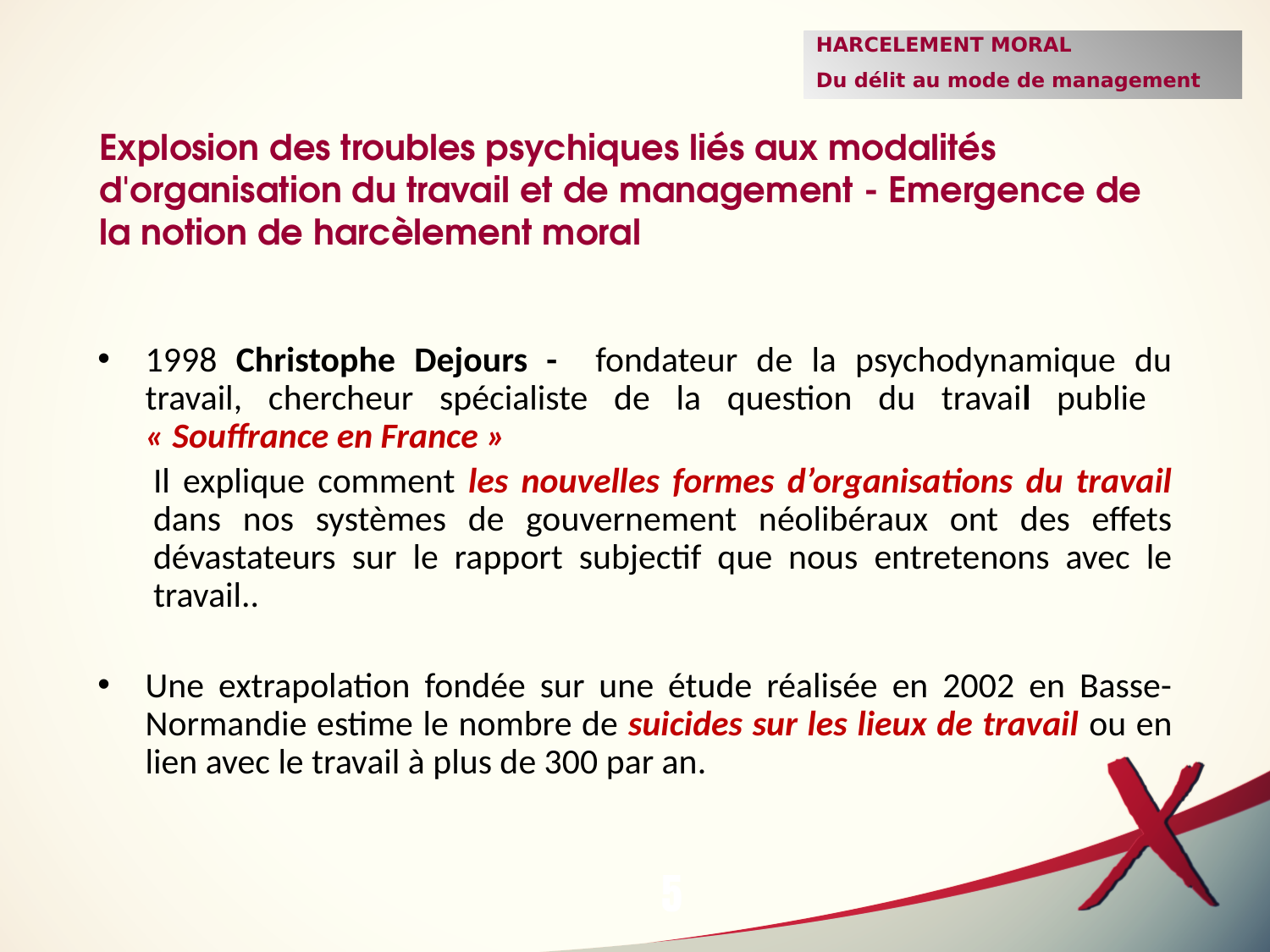

HARCELEMENT MORAL
Du délit au mode de management

Explosion des troubles psychiques liés aux modalités d'organisation du travail et de management - Emergence de la notion de harcèlement moral
1998 Christophe Dejours -  fondateur de la psychodynamique du travail, chercheur spécialiste de la question du travail publie  « Souffrance en France »
Il explique comment les nouvelles formes d’organisations du travail dans nos systèmes de gouvernement néolibéraux ont des effets dévastateurs sur le rapport subjectif que nous entretenons avec le travail..

Une extrapolation fondée sur une étude réalisée en 2002 en Basse-Normandie estime le nombre de suicides sur les lieux de travail ou en lien avec le travail à plus de 300 par an.

5